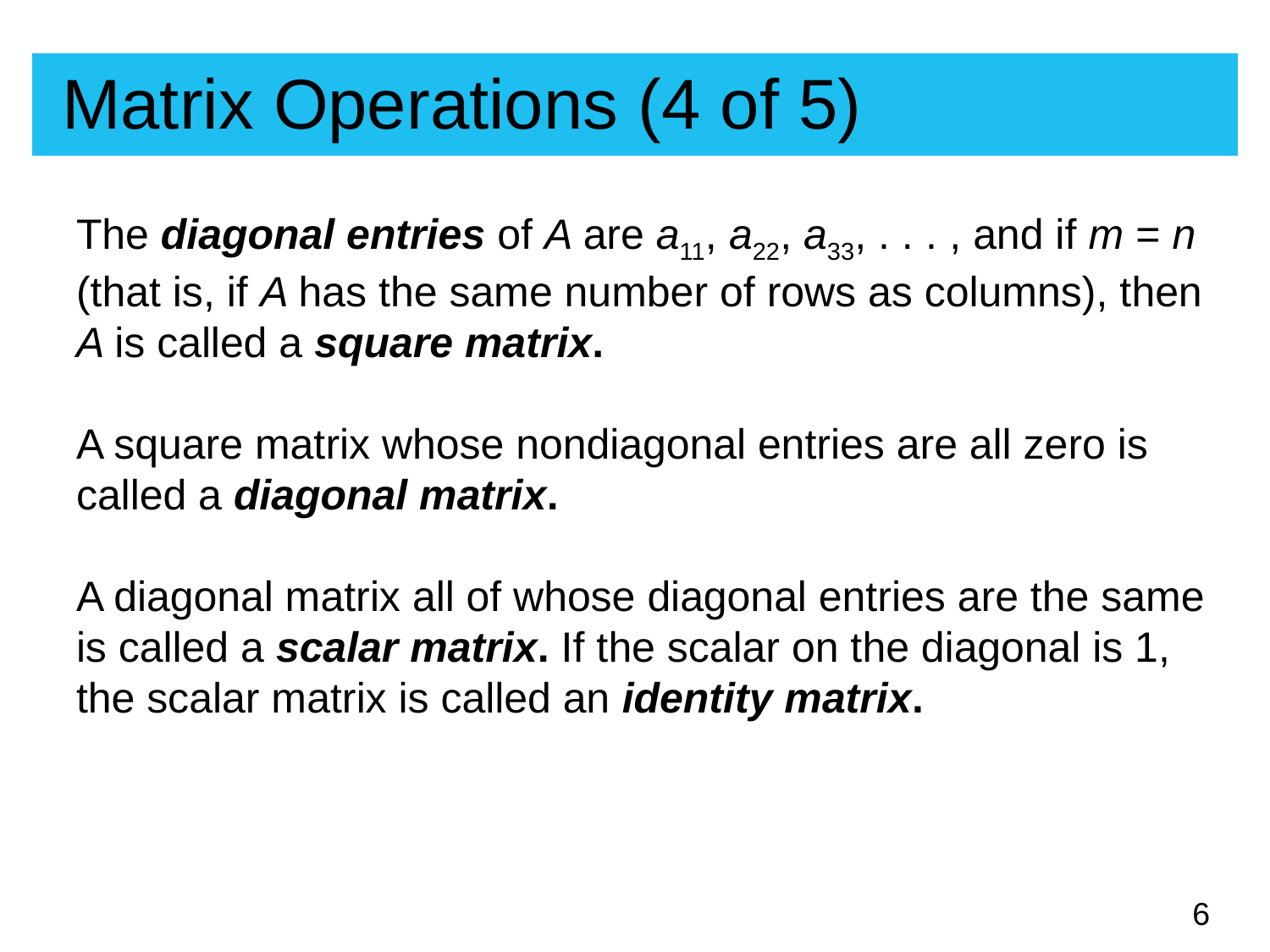

# Matrix Operations (4 of 5)
The diagonal entries of A are a11, a22, a33, . . . , and if m = n
(that is, if A has the same number of rows as columns), then
A is called a square matrix.

A square matrix whose nondiagonal entries are all zero is called a diagonal matrix.

A diagonal matrix all of whose diagonal entries are the same
is called a scalar matrix. If the scalar on the diagonal is 1,
the scalar matrix is called an identity matrix.